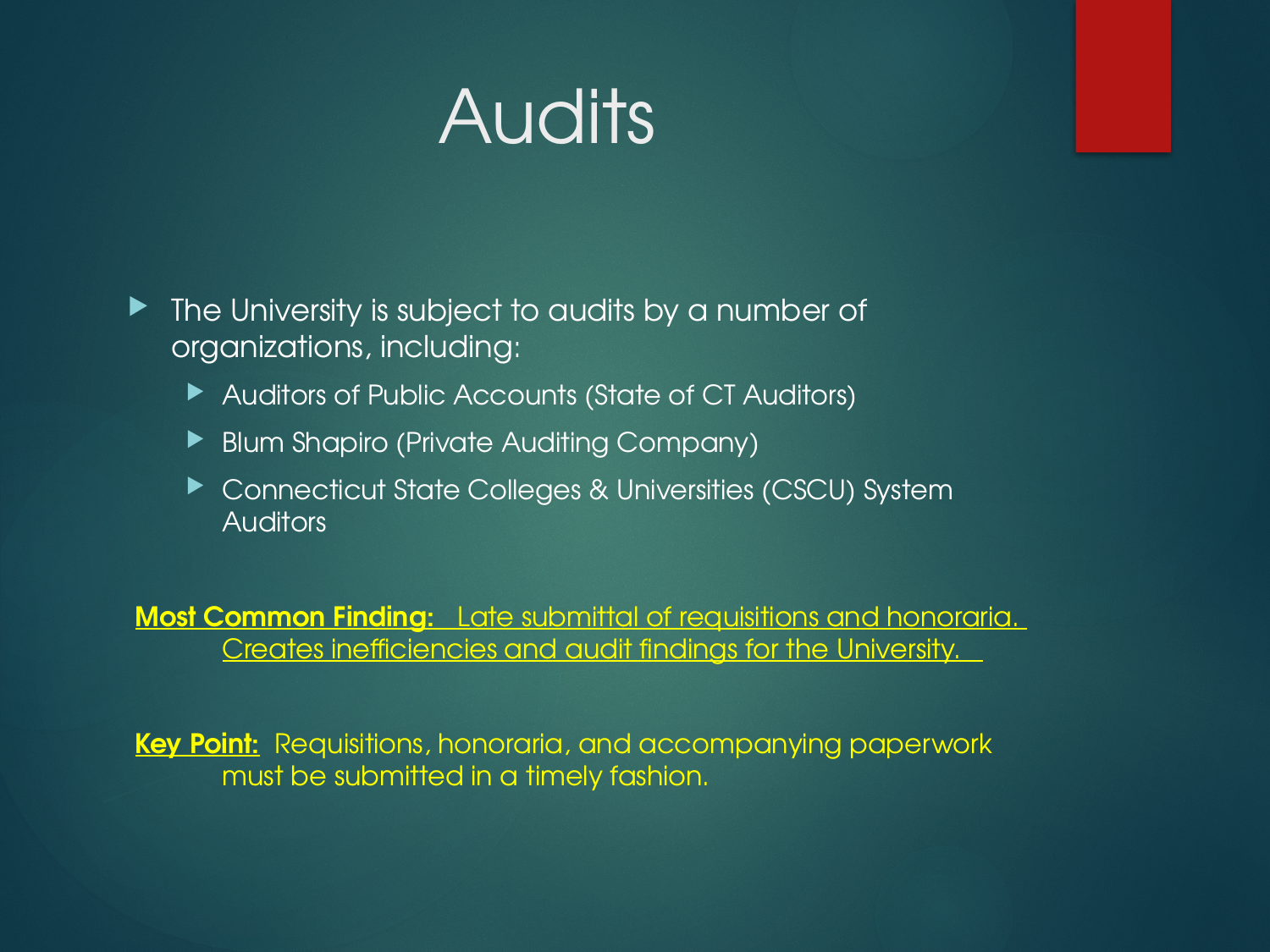

# Audits
The University is subject to audits by a number of organizations, including:
Auditors of Public Accounts (State of CT Auditors)
Blum Shapiro (Private Auditing Company)
Connecticut State Colleges & Universities (CSCU) System Auditors

Most Common Finding:   Late submittal of requisitions and honoraria.  Creates inefficiencies and audit findings for the University.

Key Point:  Requisitions, honoraria, and accompanying paperwork must be submitted in a timely fashion.